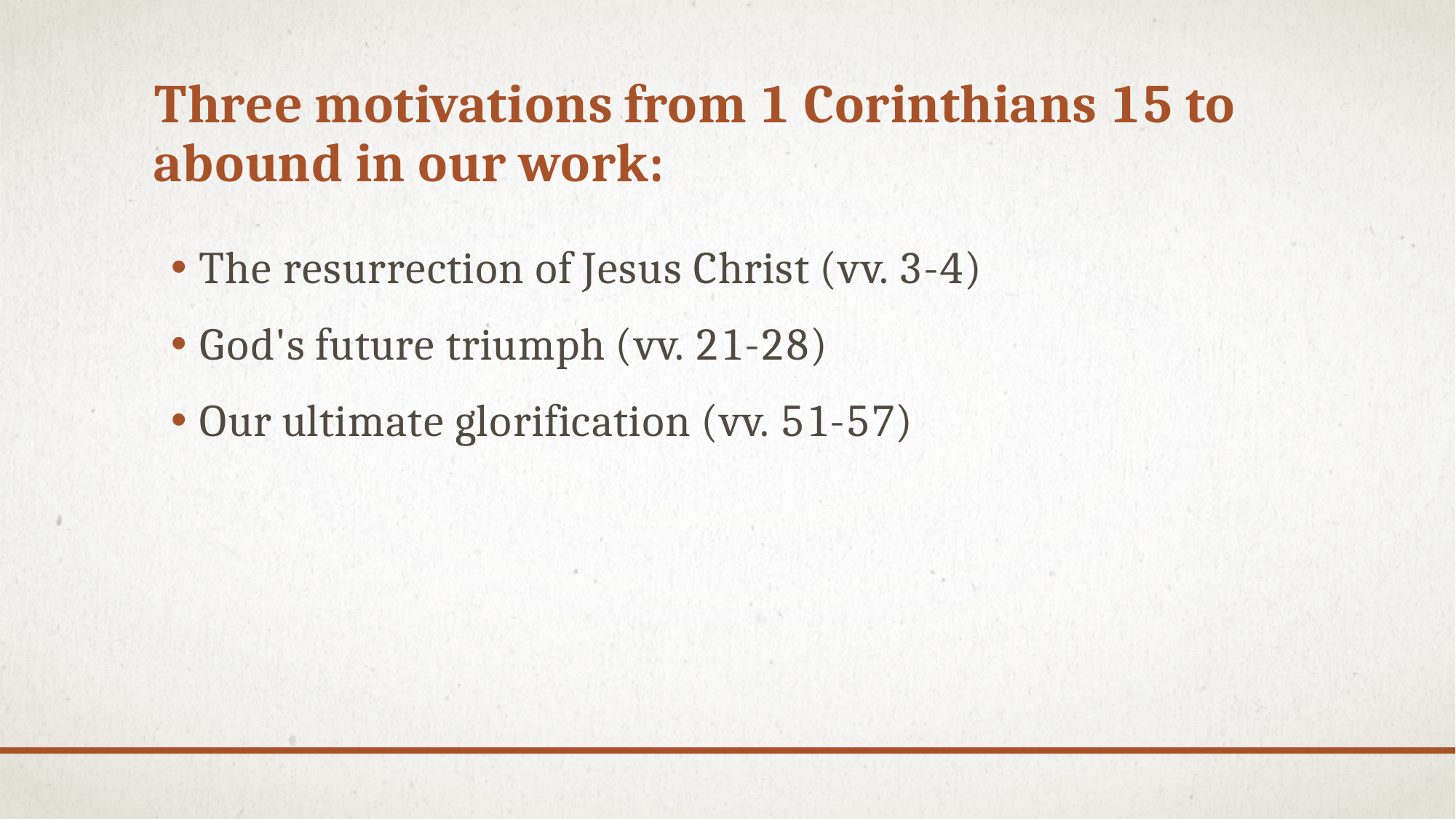

# Three motivations from 1 Corinthians 15 to abound in our work:
The resurrection of Jesus Christ (vv. 3-4)
God's future triumph (vv. 21-28)
Our ultimate glorification (vv. 51-57)